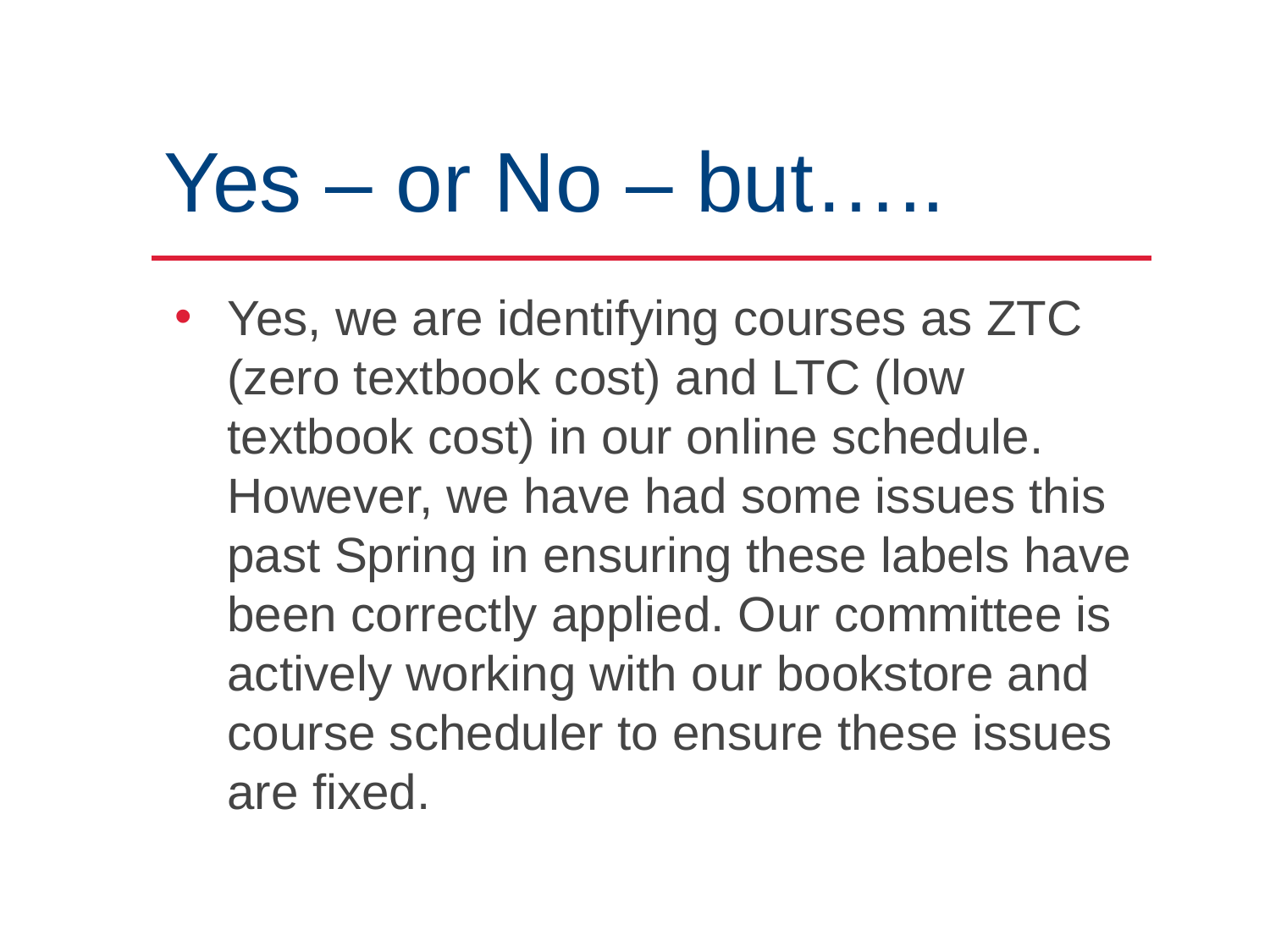

# Yes – or No – but…..
Yes, we are identifying courses as ZTC (zero textbook cost) and LTC (low textbook cost) in our online schedule. However, we have had some issues this past Spring in ensuring these labels have been correctly applied. Our committee is actively working with our bookstore and course scheduler to ensure these issues are fixed.